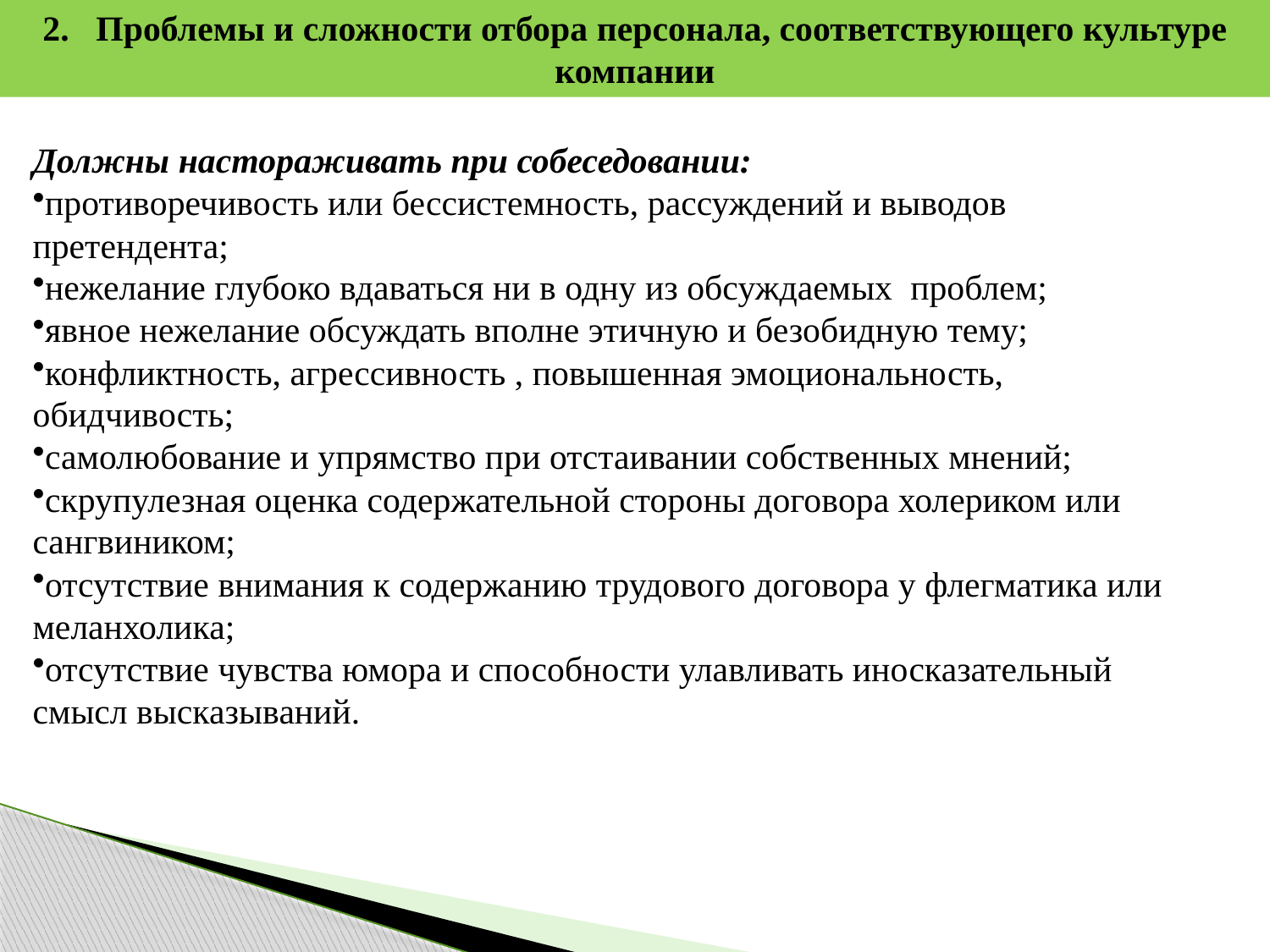

2.   Проблемы и сложности отбора персонала, соответствующего культуре компании
Должны настораживать при собеседовании:
противоречивость или бессистемность, рассуждений и выводов претендента;
нежелание глубоко вдаваться ни в одну из обсуждаемых  проблем;
явное нежелание обсуждать вполне этичную и безобидную тему;
конфликтность, агрессивность , повышенная эмоциональность, обидчивость;
самолюбование и упрямство при отстаивании собственных мнений;
скрупулезная оценка содержательной стороны договора холериком или сангвиником;
отсутствие внимания к содержанию трудового договора у флегматика или меланхолика;
отсутствие чувства юмора и способности улавливать иносказательный смысл высказываний.